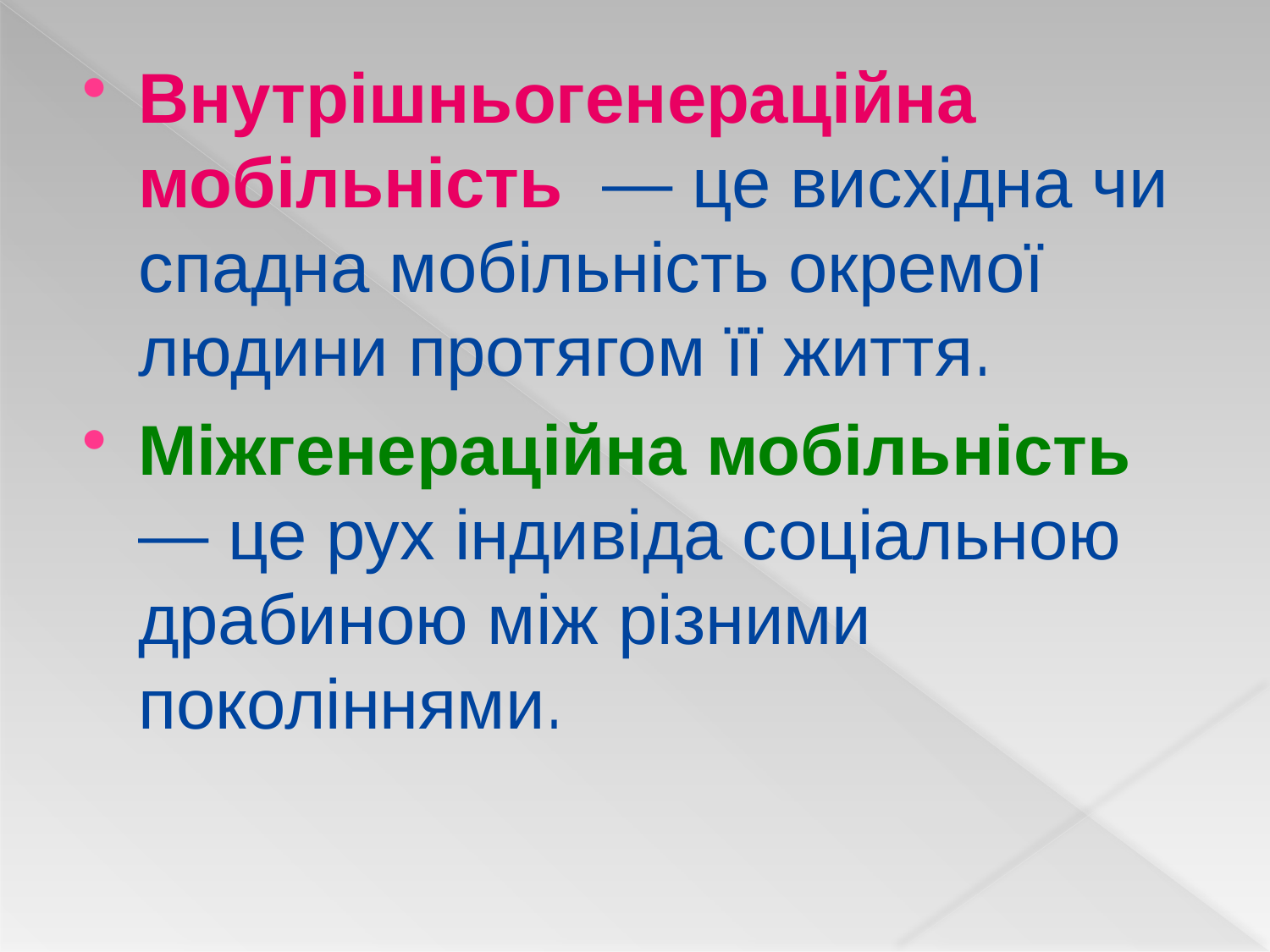

Внутрішньогенераційна мобільність  — це висхідна чи спадна мобільність окремої людини протягом її життя.
Міжгенераційна мобільність — це рух індивіда соціальною драбиною між різними поколіннями.